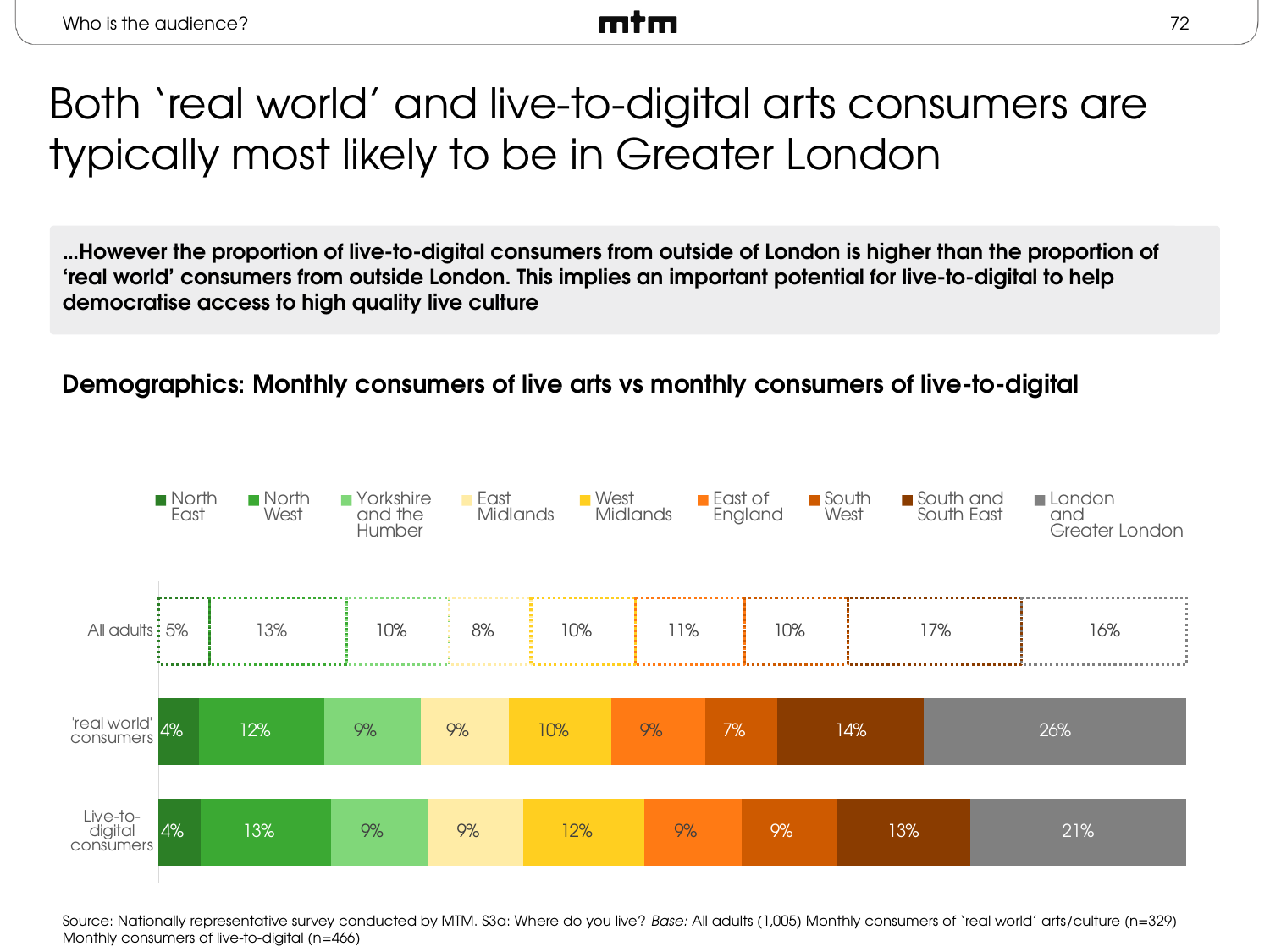

Who is the audience?
# Both ‘real world’ and live-to-digital arts consumers are typically most likely to be in Greater London

…However the proportion of live-to-digital consumers from outside of London is higher than the proportion of ‘real world’ consumers from outside London. This implies an important potential for live-to-digital to help democratise access to high quality live culture
Demographics: Monthly consumers of live arts vs monthly consumers of live-to-digital

### Chart

| Category | North
East | North
West | Yorkshire
and the
Humber | East
Midlands | West
Midlands | East of
England | South
West | South and
South East | London
and
Greater London |
|---|---|---|---|---|---|---|---|---|---|
| All adults | 0.04975124378109 | 0.1333333333333 | 0.09950248756219 | 0.07960199004975001 | 0.1014925373134 | 0.1064676616915 | 0.10049751243779999 | 0.1691542288557 | 0.1601990049751 |
| 'real world' consumers | 0.03951367781155 | 0.12158054711249999 | 0.09422492401216 | 0.08510638297871999 | 0.10030395136779999 | 0.09118541033434999 | 0.06990881458967001 | 0.1428571428571 | 0.2553191489362 |
| Live-to-
digital
consumers | 0.04077253218884 | 0.1266094420601 | 0.09442060085837 | 0.09227467811159 | 0.118025751073 | 0.09442060085837 | 0.09227467811159 | 0.13 | 0.2103004291845 |
Source: Nationally representative survey conducted by MTM. S3a: Where do you live? Base: All adults (1,005) Monthly consumers of ‘real world’ arts/culture (n=329) Monthly consumers of live-to-digital (n=466)